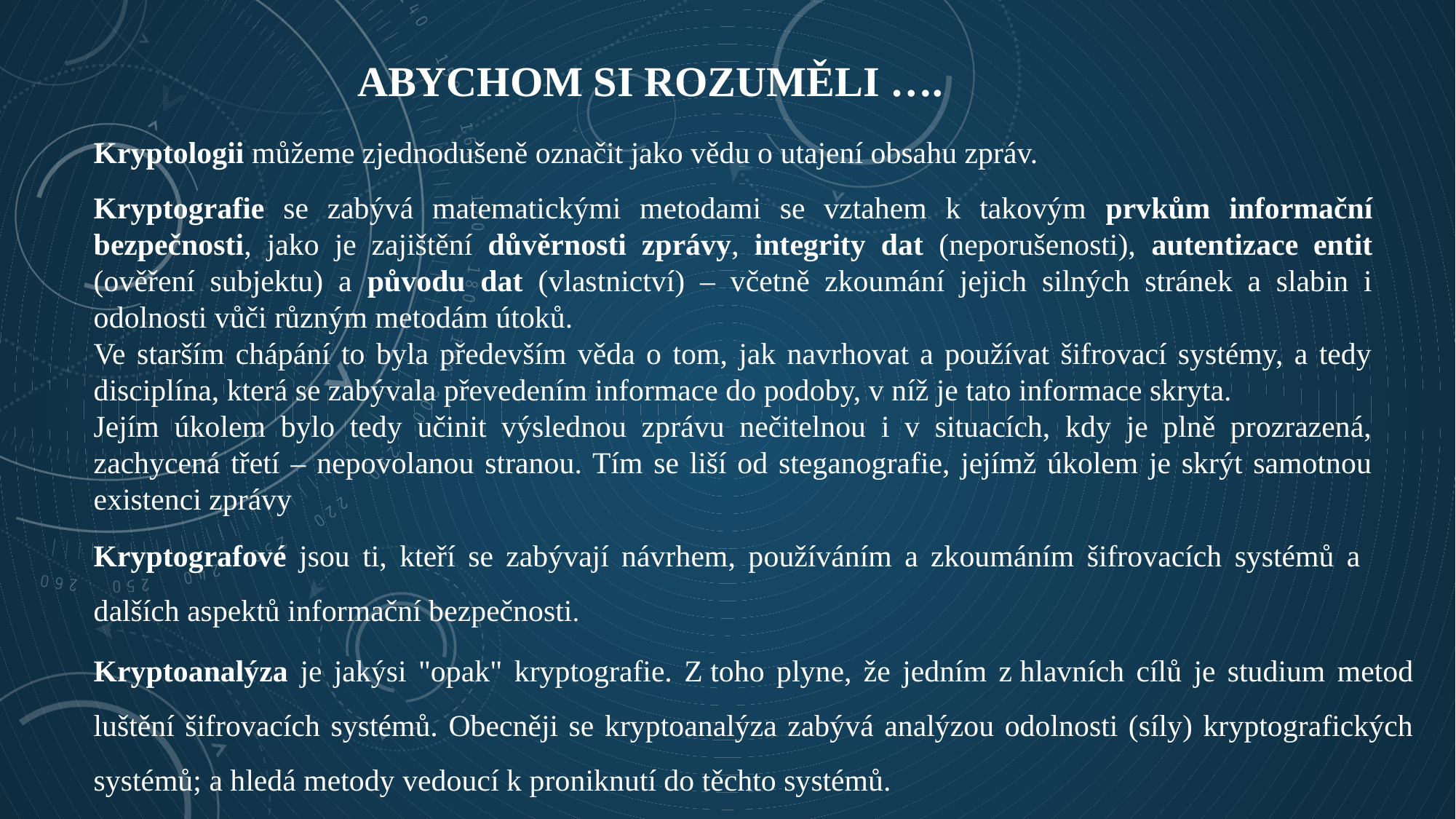

Abychom si rozuměli ….

Kryptologii můžeme zjednodušeně označit jako vědu o utajení obsahu zpráv.
Kryptografie se zabývá matematickými metodami se vztahem k takovým prvkům informační bezpečnosti, jako je zajištění důvěrnosti zprávy, integrity dat (neporušenosti), autentizace entit (ověření subjektu) a původu dat (vlastnictví) – včetně zkoumání jejich silných stránek a slabin i odolnosti vůči různým metodám útoků.
Ve starším chápání to byla především věda o tom, jak navrhovat a používat šifrovací systémy, a tedy disciplína, která se zabývala převedením informace do podoby, v níž je tato informace skryta.
Jejím úkolem bylo tedy učinit výslednou zprávu nečitelnou i v situacích, kdy je plně prozrazená, zachycená třetí – nepovolanou stranou. Tím se liší od steganografie, jejímž úkolem je skrýt samotnou existenci zprávy
Kryptografové jsou ti, kteří se zabývají návrhem, používáním a zkoumáním šifrovacích systémů a dalších aspektů informační bezpečnosti.
Kryptoanalýza je jakýsi "opak" kryptografie. Z toho plyne, že jedním z hlavních cílů je studium metod luštění šifrovacích systémů. Obecněji se kryptoanalýza zabývá analýzou odolnosti (síly) kryptografických systémů; a hledá metody vedoucí k proniknutí do těchto systémů.